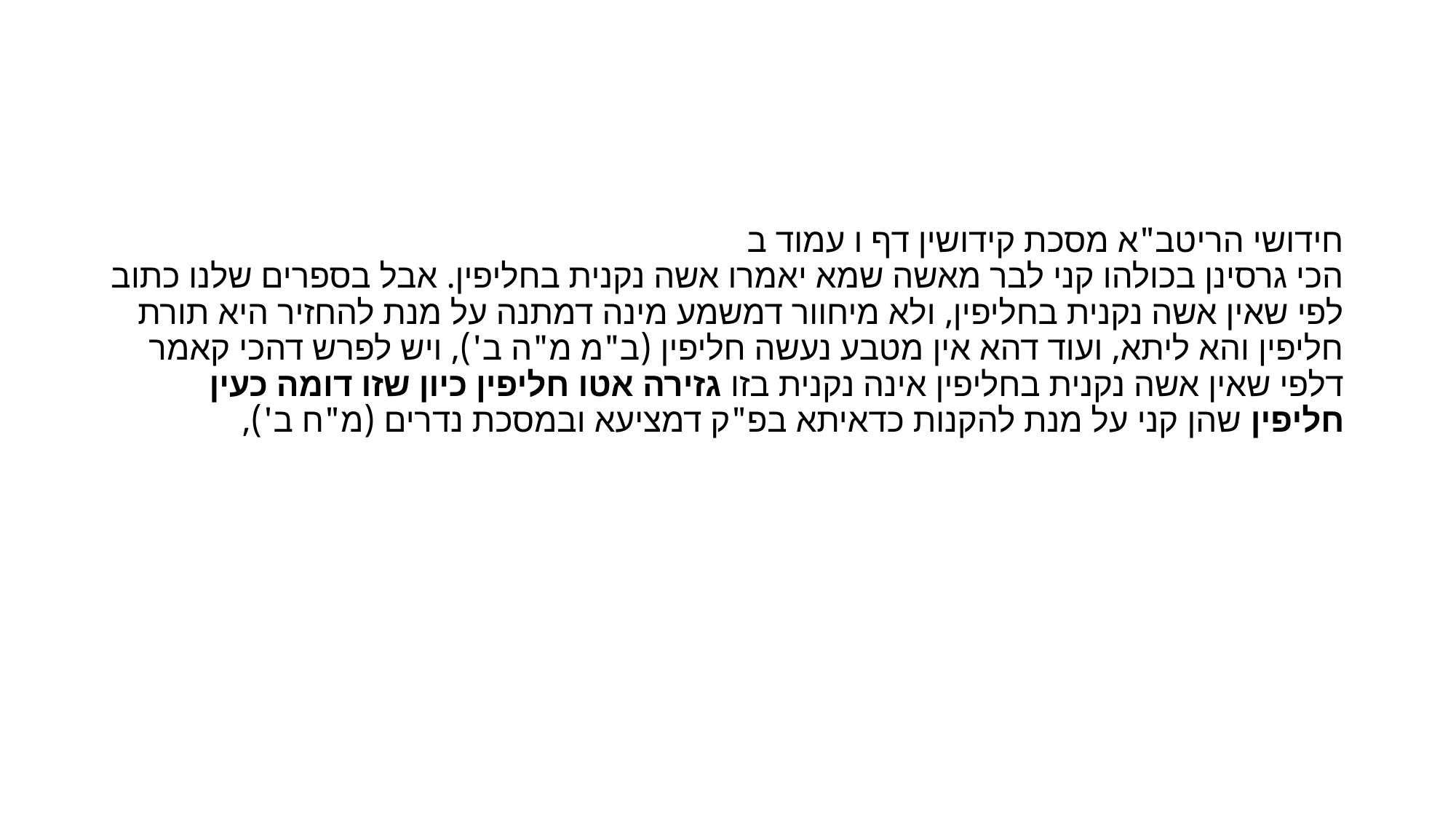

#
חידושי הריטב"א מסכת קידושין דף ו עמוד ב
הכי גרסינן בכולהו קני לבר מאשה שמא יאמרו אשה נקנית בחליפין. אבל בספרים שלנו כתוב לפי שאין אשה נקנית בחליפין, ולא מיחוור דמשמע מינה דמתנה על מנת להחזיר היא תורת חליפין והא ליתא, ועוד דהא אין מטבע נעשה חליפין (ב"מ מ"ה ב'), ויש לפרש דהכי קאמר דלפי שאין אשה נקנית בחליפין אינה נקנית בזו גזירה אטו חליפין כיון שזו דומה כעין חליפין שהן קני על מנת להקנות כדאיתא בפ"ק דמציעא ובמסכת נדרים (מ"ח ב'),